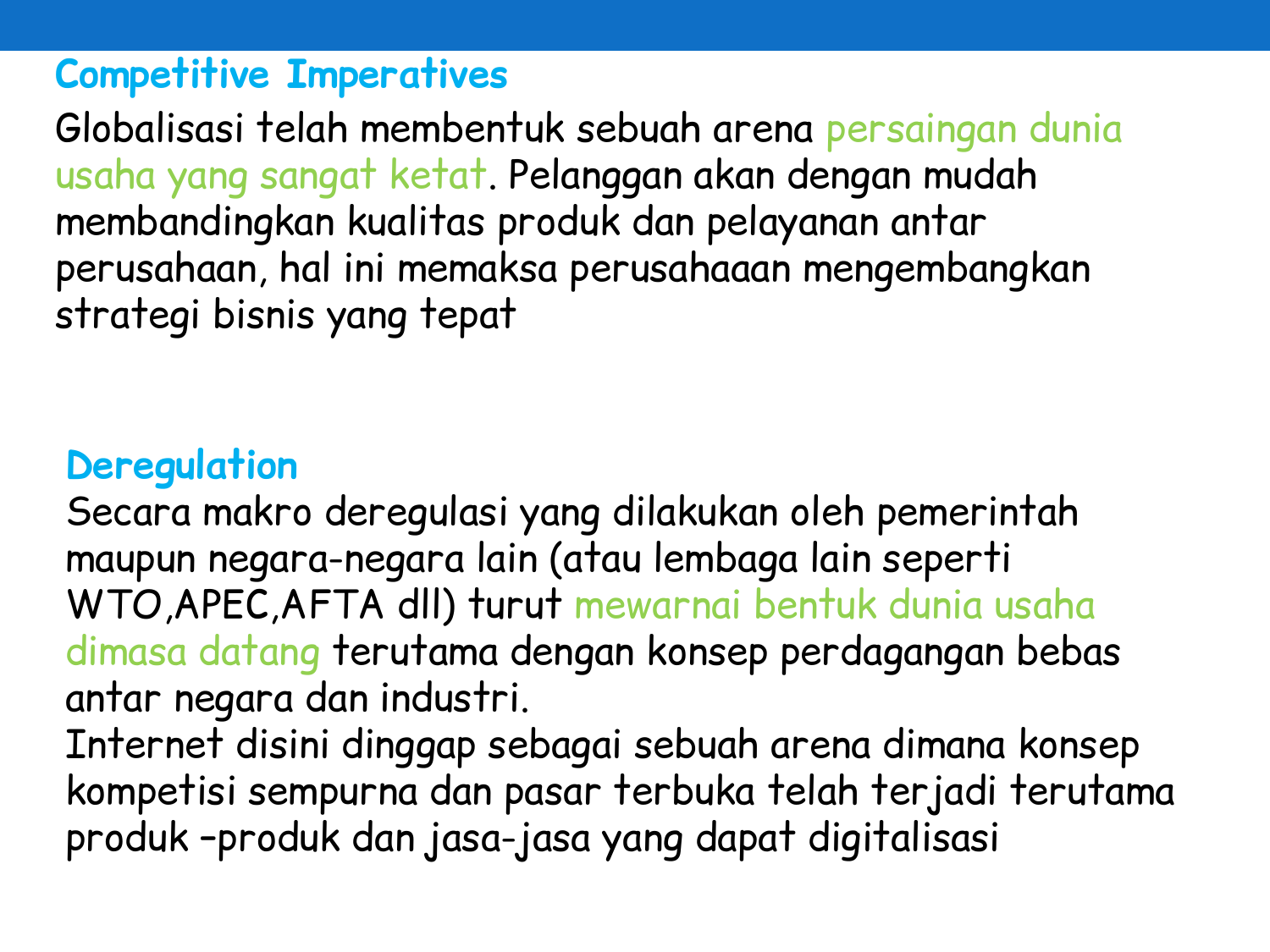

Competitive Imperatives
Globalisasi telah membentuk sebuah arena persaingan dunia usaha yang sangat ketat. Pelanggan akan dengan mudah membandingkan kualitas produk dan pelayanan antar perusahaan, hal ini memaksa perusahaaan mengembangkan strategi bisnis yang tepat
Deregulation
Secara makro deregulasi yang dilakukan oleh pemerintah maupun negara-negara lain (atau lembaga lain seperti WTO,APEC,AFTA dll) turut mewarnai bentuk dunia usaha dimasa datang terutama dengan konsep perdagangan bebas antar negara dan industri.
Internet disini dinggap sebagai sebuah arena dimana konsep kompetisi sempurna dan pasar terbuka telah terjadi terutama produk –produk dan jasa-jasa yang dapat digitalisasi